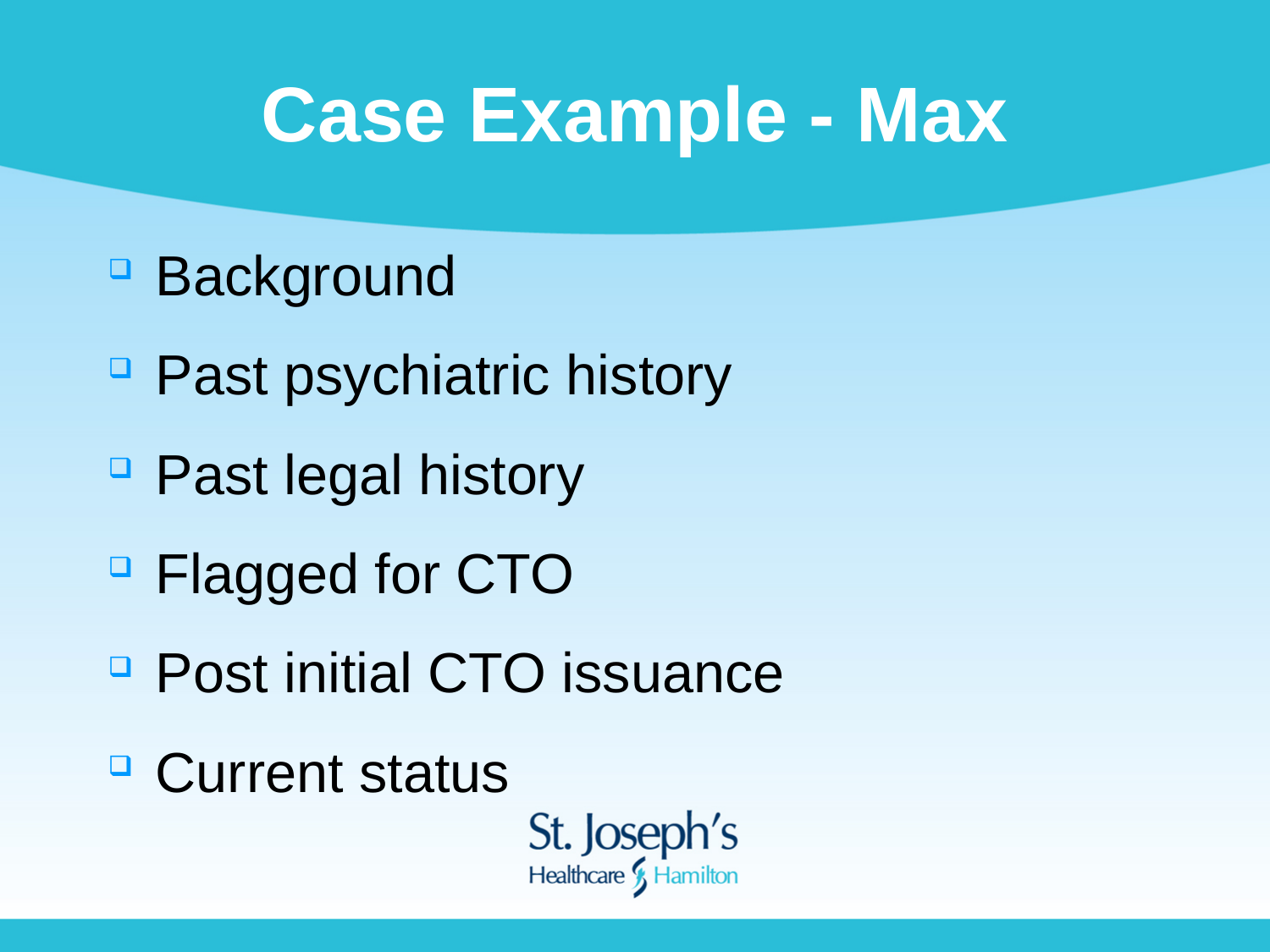

# Case Example - Max
Background
Past psychiatric history
Past legal history
Flagged for CTO
Post initial CTO issuance
Current status